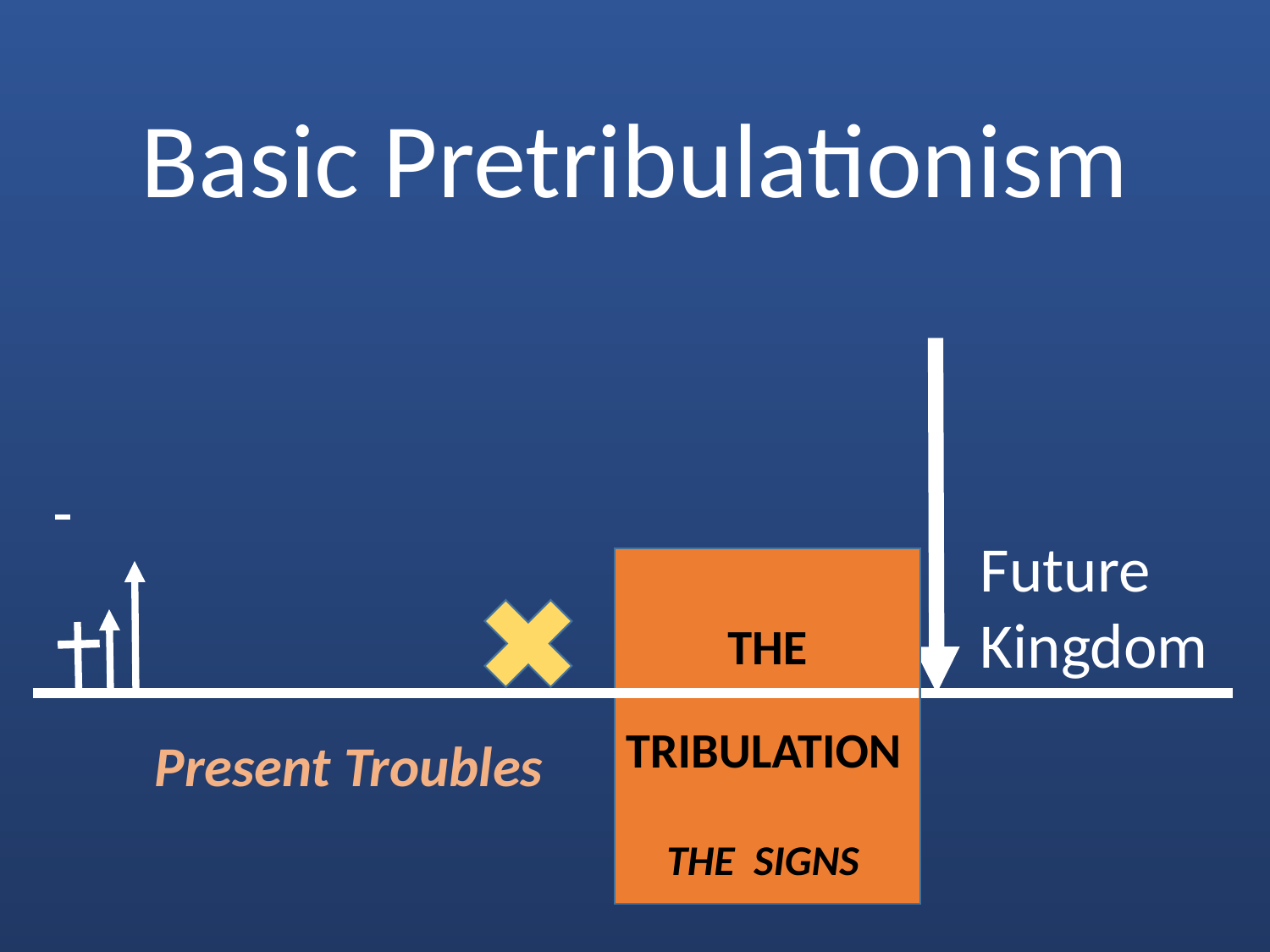

# Basic Pretribulationism

Future
Kingdom

THE
TRIBULATION
Present Troubles
  THE  SIGNS